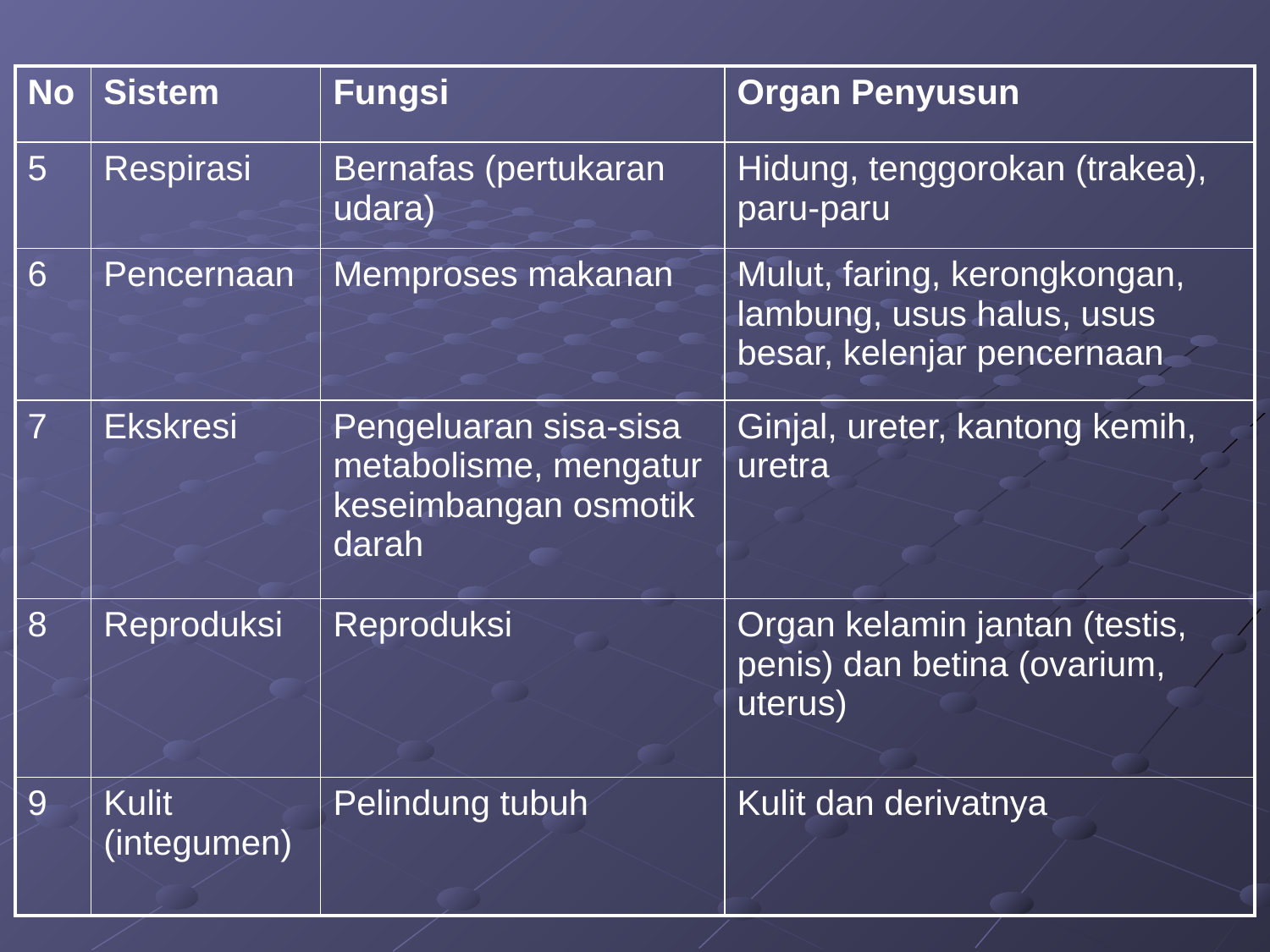

| No | Sistem | Fungsi | Organ Penyusun |
| --- | --- | --- | --- |
| 5 | Respirasi | Bernafas (pertukaran udara) | Hidung, tenggorokan (trakea), paru-paru |
| 6 | Pencernaan | Memproses makanan | Mulut, faring, kerongkongan, lambung, usus halus, usus besar, kelenjar pencernaan |
| 7 | Ekskresi | Pengeluaran sisa-sisa metabolisme, mengatur keseimbangan osmotik darah | Ginjal, ureter, kantong kemih, uretra |
| 8 | Reproduksi | Reproduksi | Organ kelamin jantan (testis, penis) dan betina (ovarium, uterus) |
| 9 | Kulit (integumen) | Pelindung tubuh | Kulit dan derivatnya |